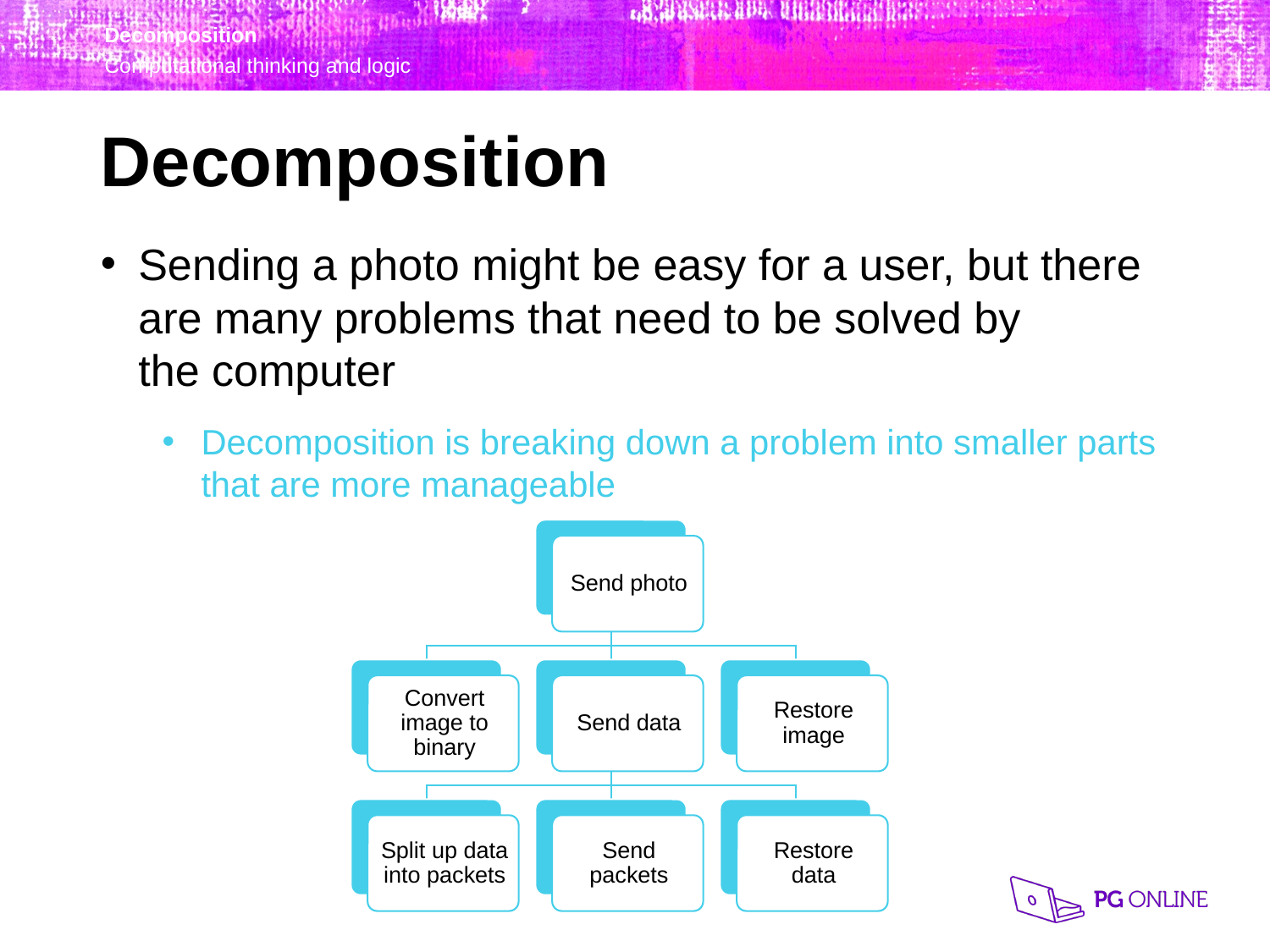

Decomposition
Sending a photo might be easy for a user, but there are many problems that need to be solved by
the computer
Decomposition is breaking down a problem into smaller parts that are more manageable
Send photo
Convert image to binary
Send data
Split up data into packets
Send packets
Restore data
Restore image